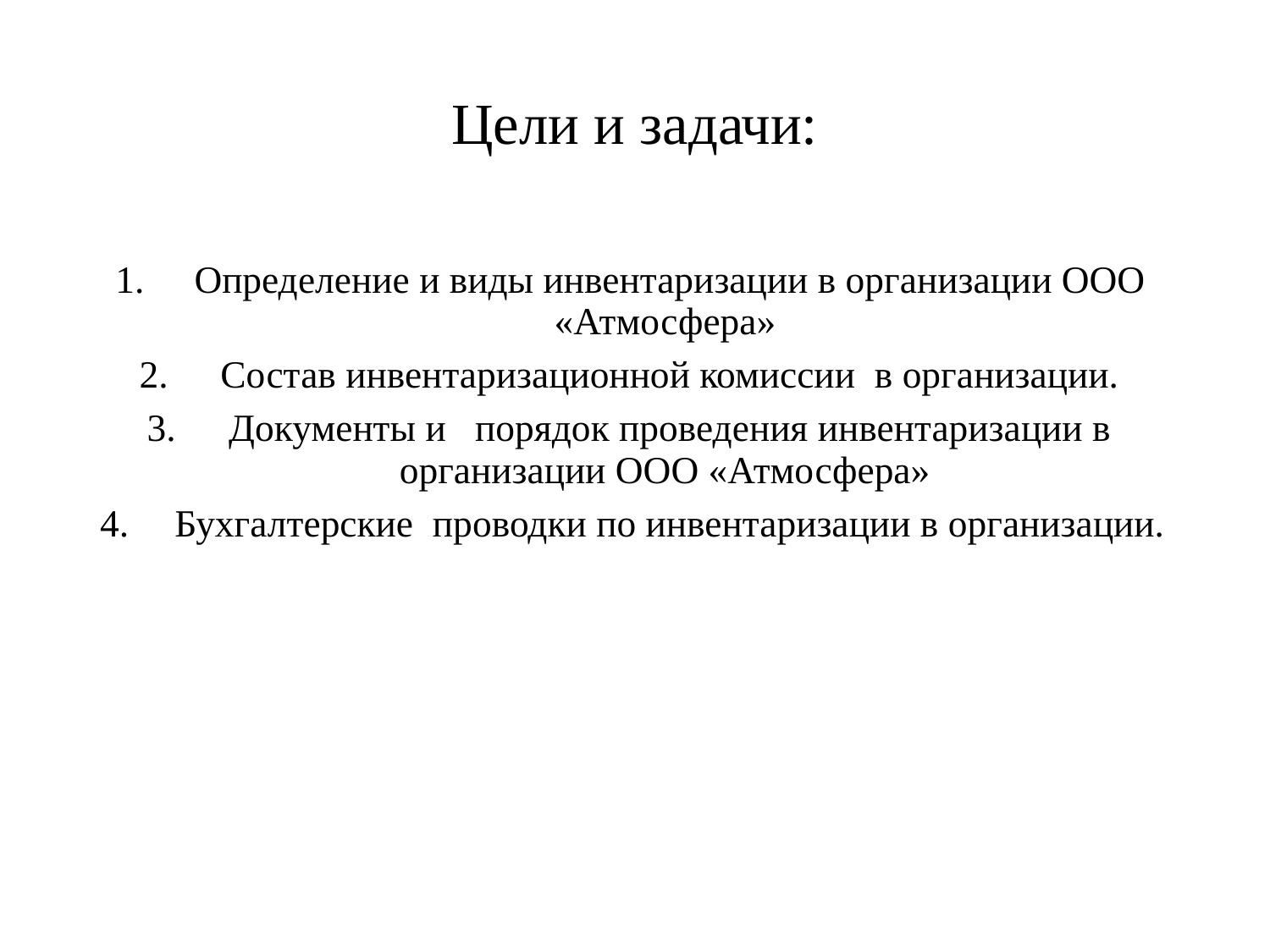

# Цели и задачи:
Определение и виды инвентаризации в организации ООО «Атмосфера»
Состав инвентаризационной комиссии  в организации.
Документы и   порядок проведения инвентаризации в организации ООО «Атмосфера»
Бухгалтерские  проводки по инвентаризации в организации.